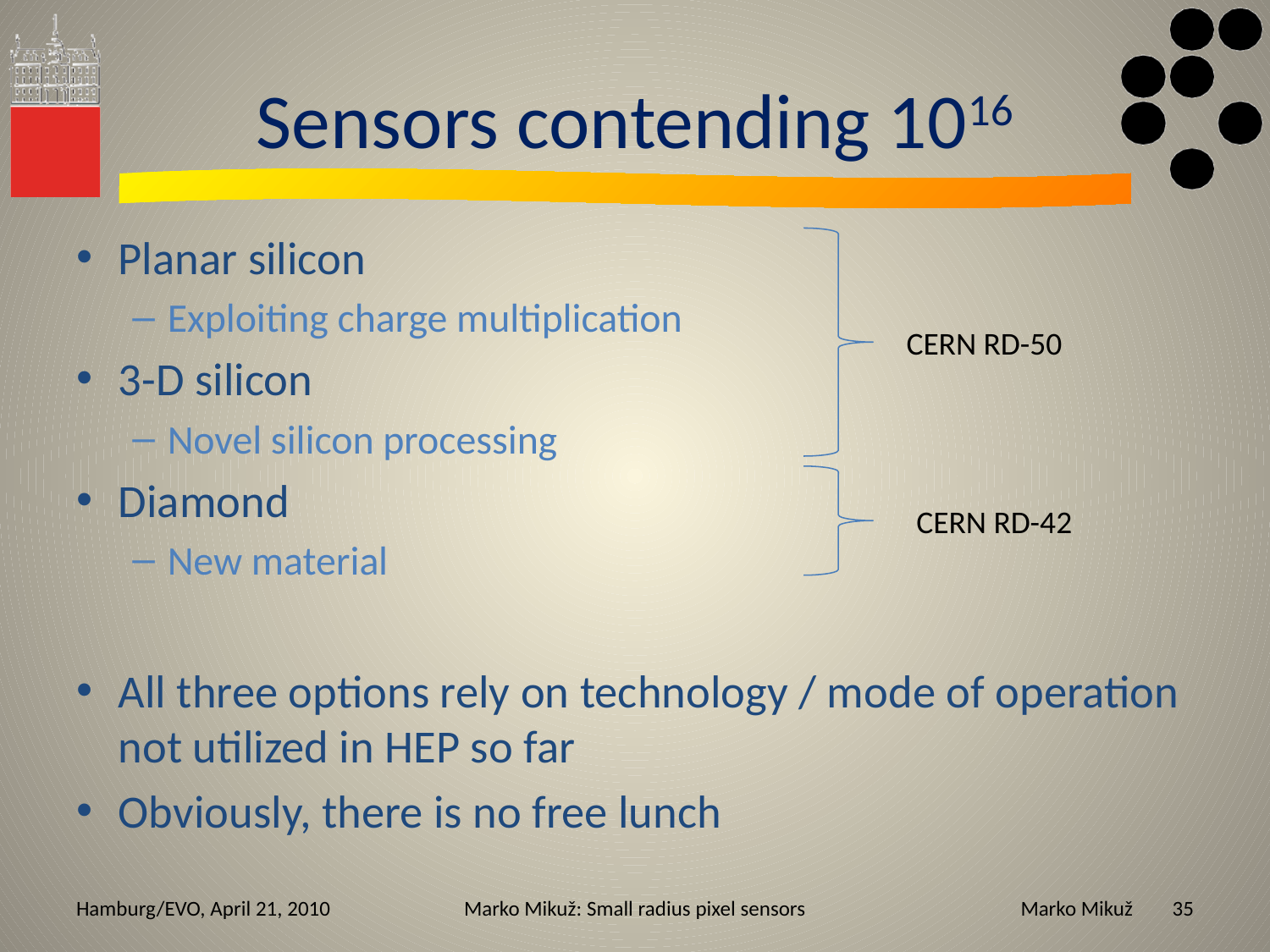

# Sensors contending 1016
Planar silicon
Exploiting charge multiplication
3-D silicon
Novel silicon processing
Diamond
New material

All three options rely on technology / mode of operation not utilized in HEP so far
Obviously, there is no free lunch

CERN RD-50

CERN RD-42
Hamburg/EVO, April 21, 2010
Marko Mikuž: Small radius pixel sensors
35